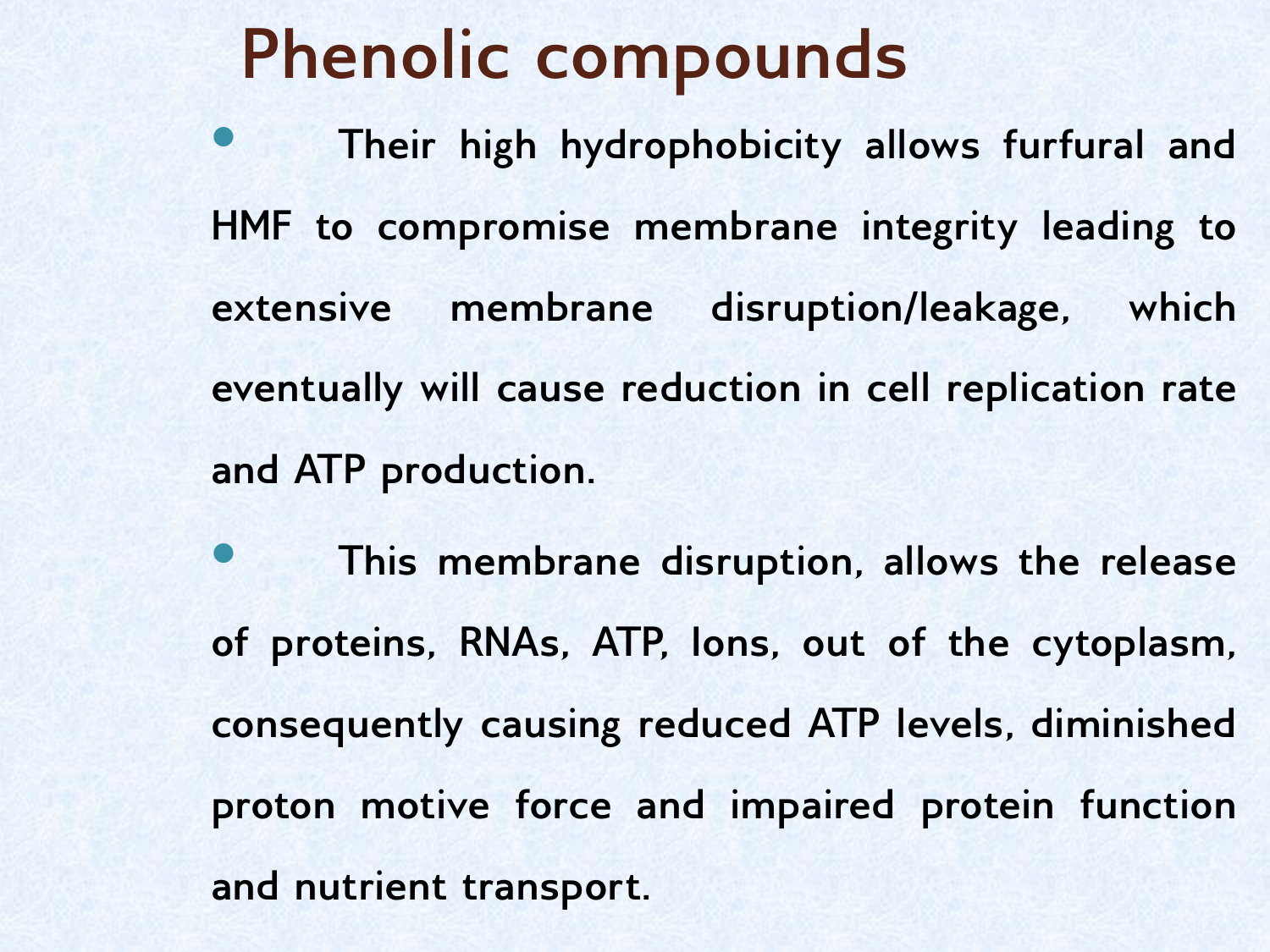

Phenolic compounds
	Their high hydrophobicity allows furfural and HMF to compromise membrane integrity leading to extensive membrane disruption/leakage, which eventually will cause reduction in cell replication rate and ATP production.
	This membrane disruption, allows the release of proteins, RNAs, ATP, Ions, out of the cytoplasm, consequently causing reduced ATP levels, diminished proton motive force and impaired protein function and nutrient transport.